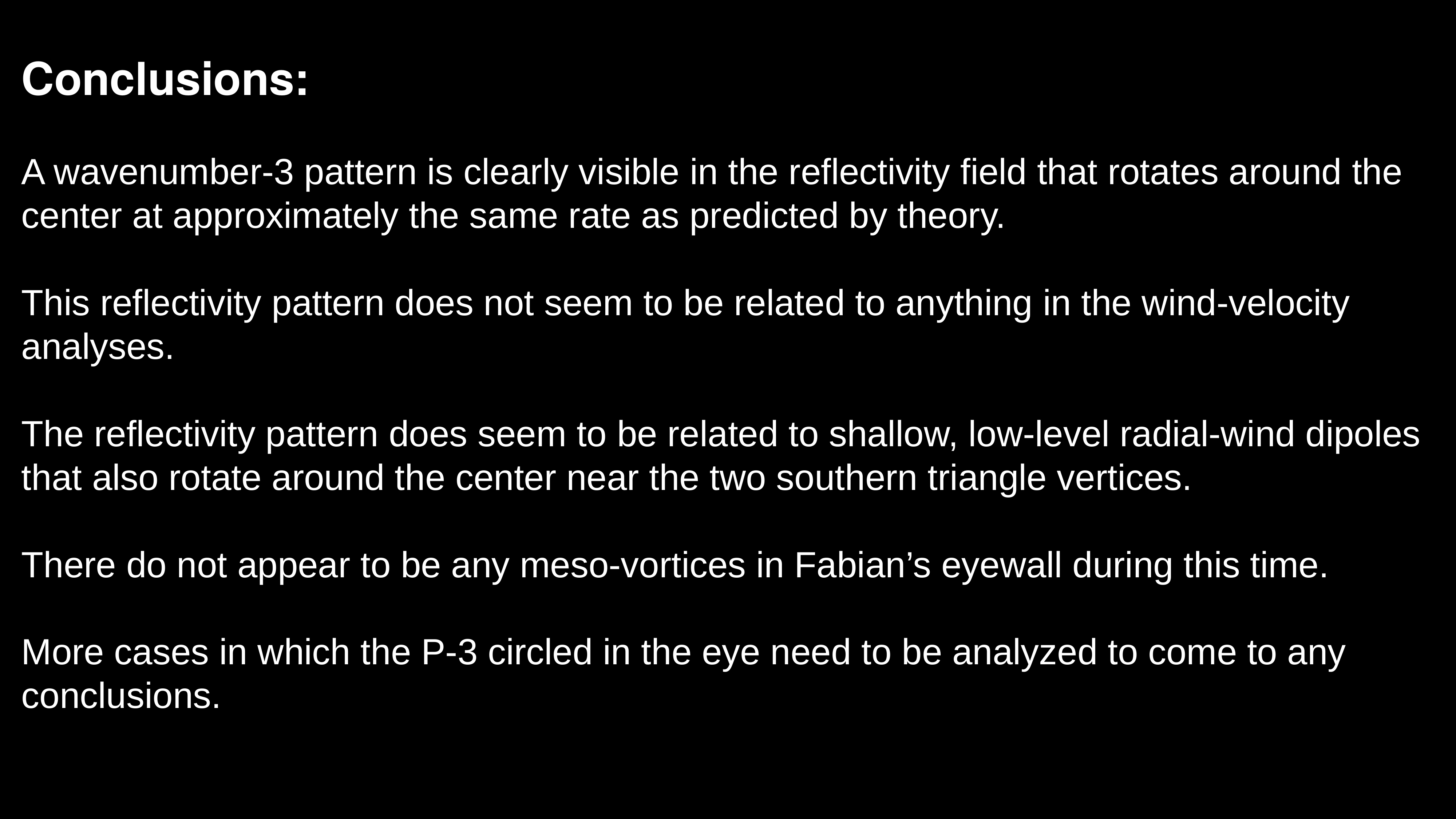

Conclusions:

A wavenumber-3 pattern is clearly visible in the reflectivity field that rotates around the center at approximately the same rate as predicted by theory.

This reflectivity pattern does not seem to be related to anything in the wind-velocity analyses.

The reflectivity pattern does seem to be related to shallow, low-level radial-wind dipoles that also rotate around the center near the two southern triangle vertices.

There do not appear to be any meso-vortices in Fabian’s eyewall during this time.

More cases in which the P-3 circled in the eye need to be analyzed to come to any conclusions.